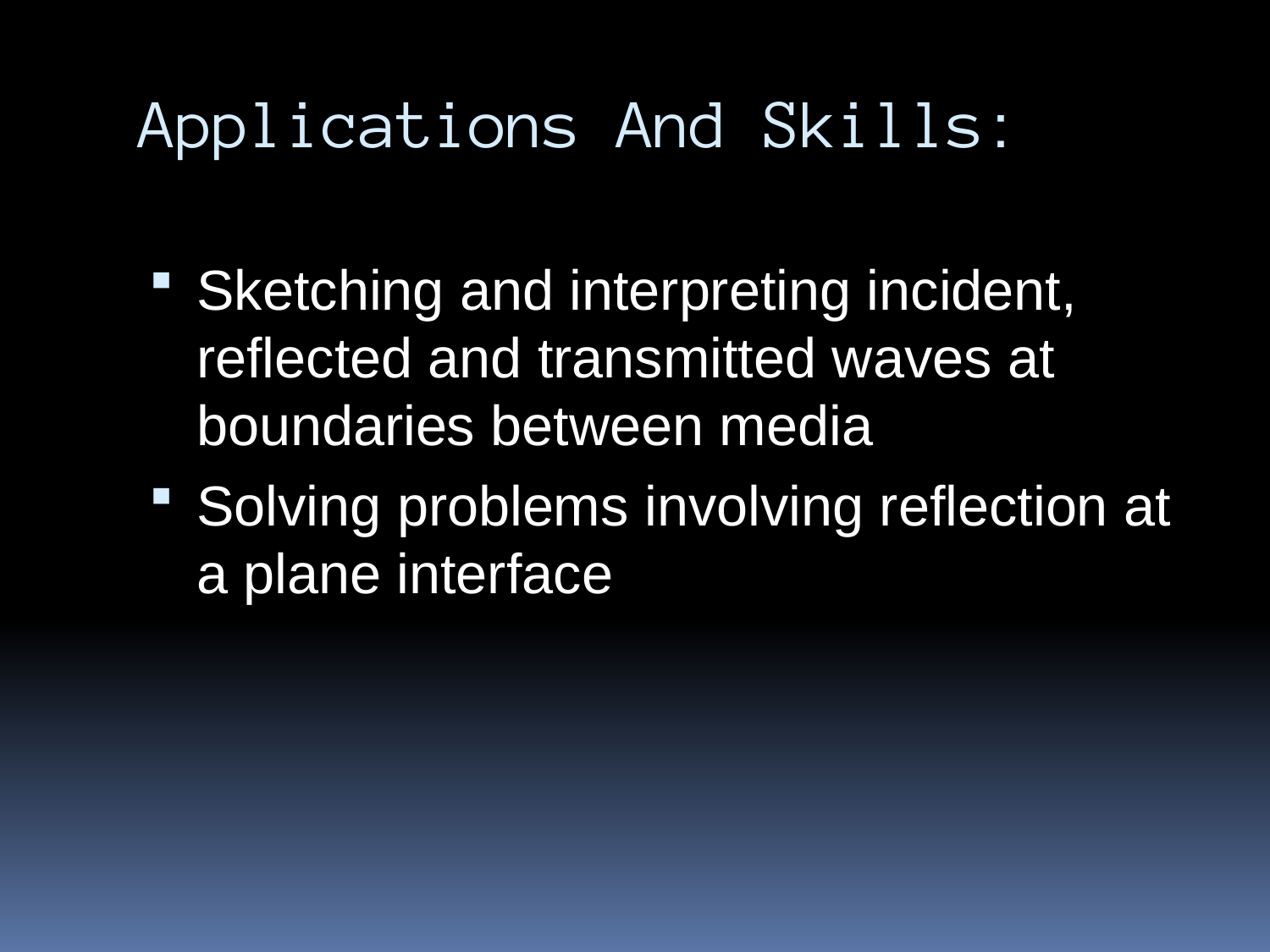

# Applications And Skills:
Sketching and interpreting incident, reflected and transmitted waves at boundaries between media
Solving problems involving reflection at a plane interface